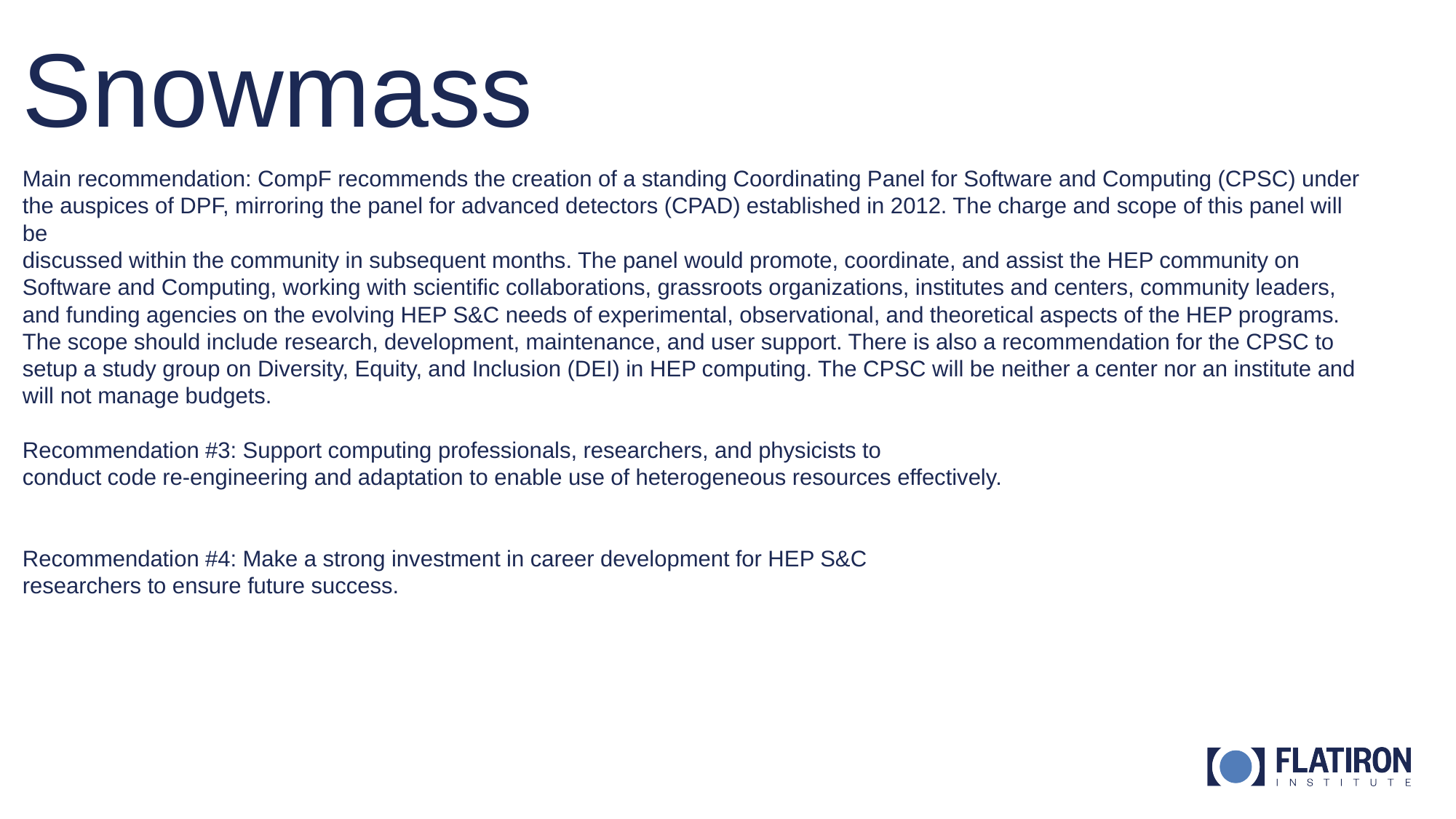

# Snowmass
Main recommendation: CompF recommends the creation of a standing Coordinating Panel for Software and Computing (CPSC) under the auspices of DPF, mirroring the panel for advanced detectors (CPAD) established in 2012. The charge and scope of this panel will be
discussed within the community in subsequent months. The panel would promote, coordinate, and assist the HEP community on Software and Computing, working with scientific collaborations, grassroots organizations, institutes and centers, community leaders, and funding agencies on the evolving HEP S&C needs of experimental, observational, and theoretical aspects of the HEP programs. The scope should include research, development, maintenance, and user support. There is also a recommendation for the CPSC to setup a study group on Diversity, Equity, and Inclusion (DEI) in HEP computing. The CPSC will be neither a center nor an institute and will not manage budgets.

Recommendation #3: Support computing professionals, researchers, and physicists to
conduct code re-engineering and adaptation to enable use of heterogeneous resources effectively.

Recommendation #4: Make a strong investment in career development for HEP S&C
researchers to ensure future success.